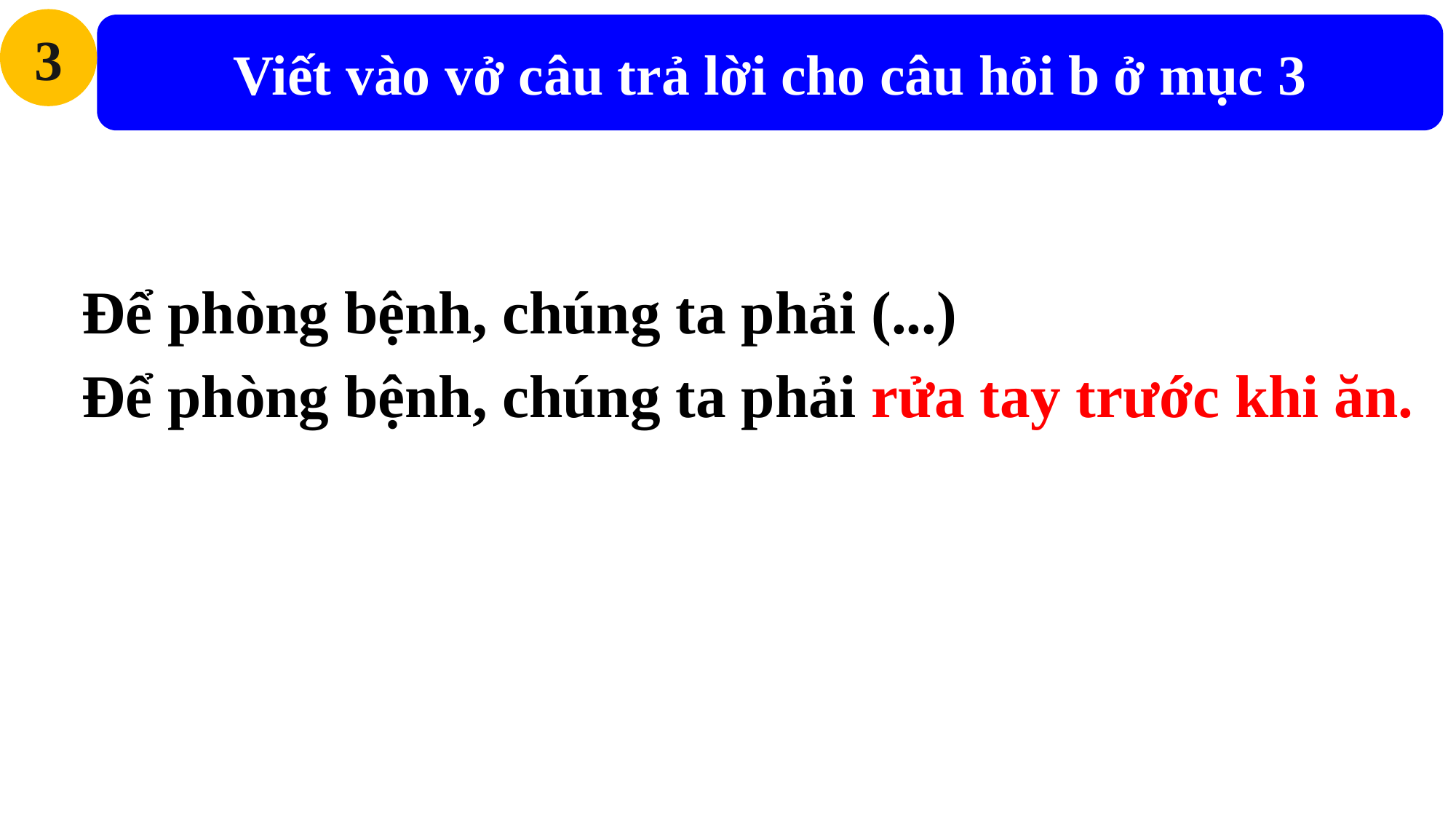

3
Viết vào vở câu trả lời cho câu hỏi b ở mục 3
Để phòng bệnh, chúng ta phải (...)
Để phòng bệnh, chúng ta phải rửa tay trước khi ăn.